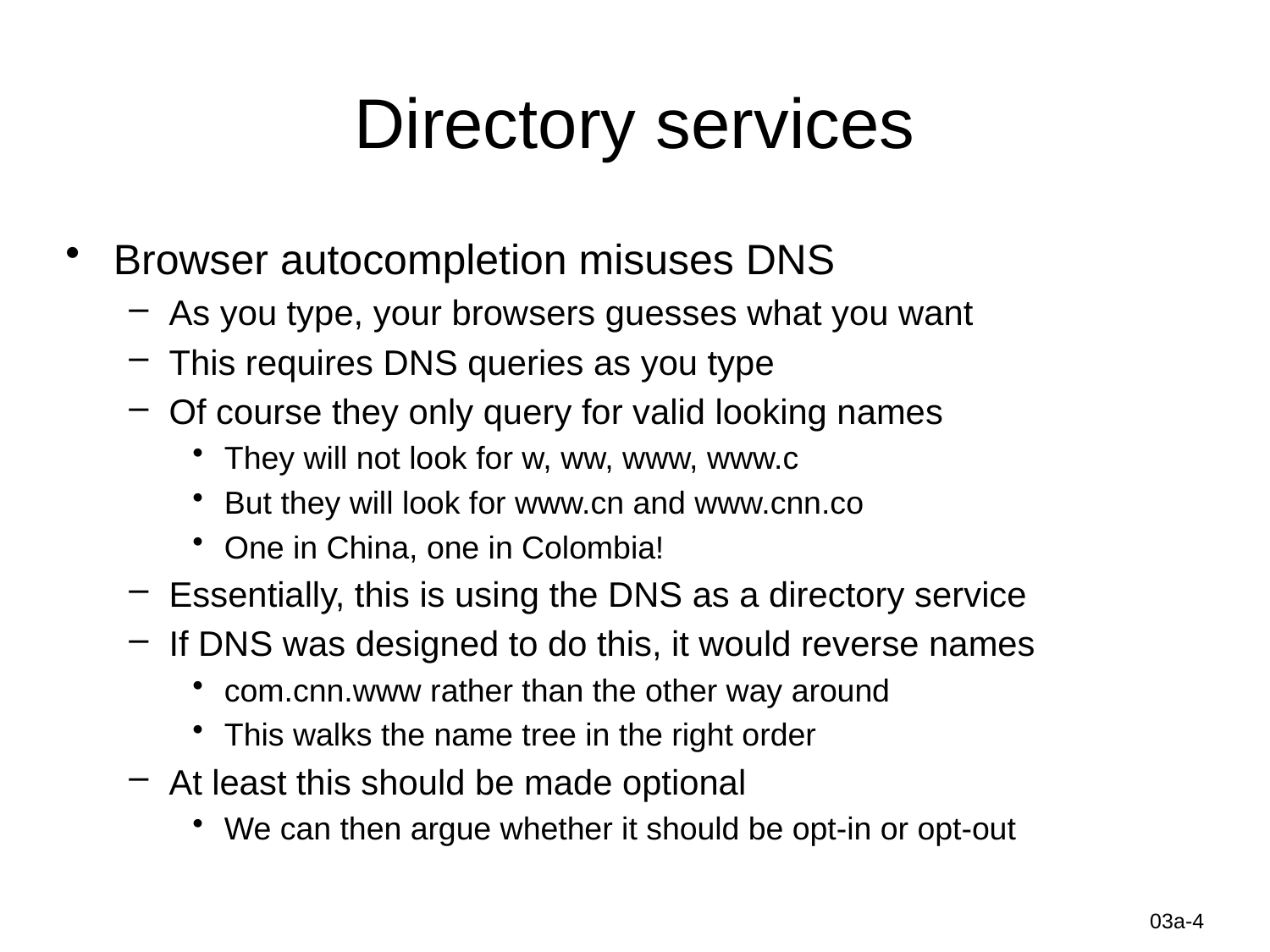

# Directory services
Browser autocompletion misuses DNS
As you type, your browsers guesses what you want
This requires DNS queries as you type
Of course they only query for valid looking names
They will not look for w, ww, www, www.c
But they will look for www.cn and www.cnn.co
One in China, one in Colombia!
Essentially, this is using the DNS as a directory service
If DNS was designed to do this, it would reverse names
com.cnn.www rather than the other way around
This walks the name tree in the right order
At least this should be made optional
We can then argue whether it should be opt-in or opt-out
Information-Centric Networks
03a-4